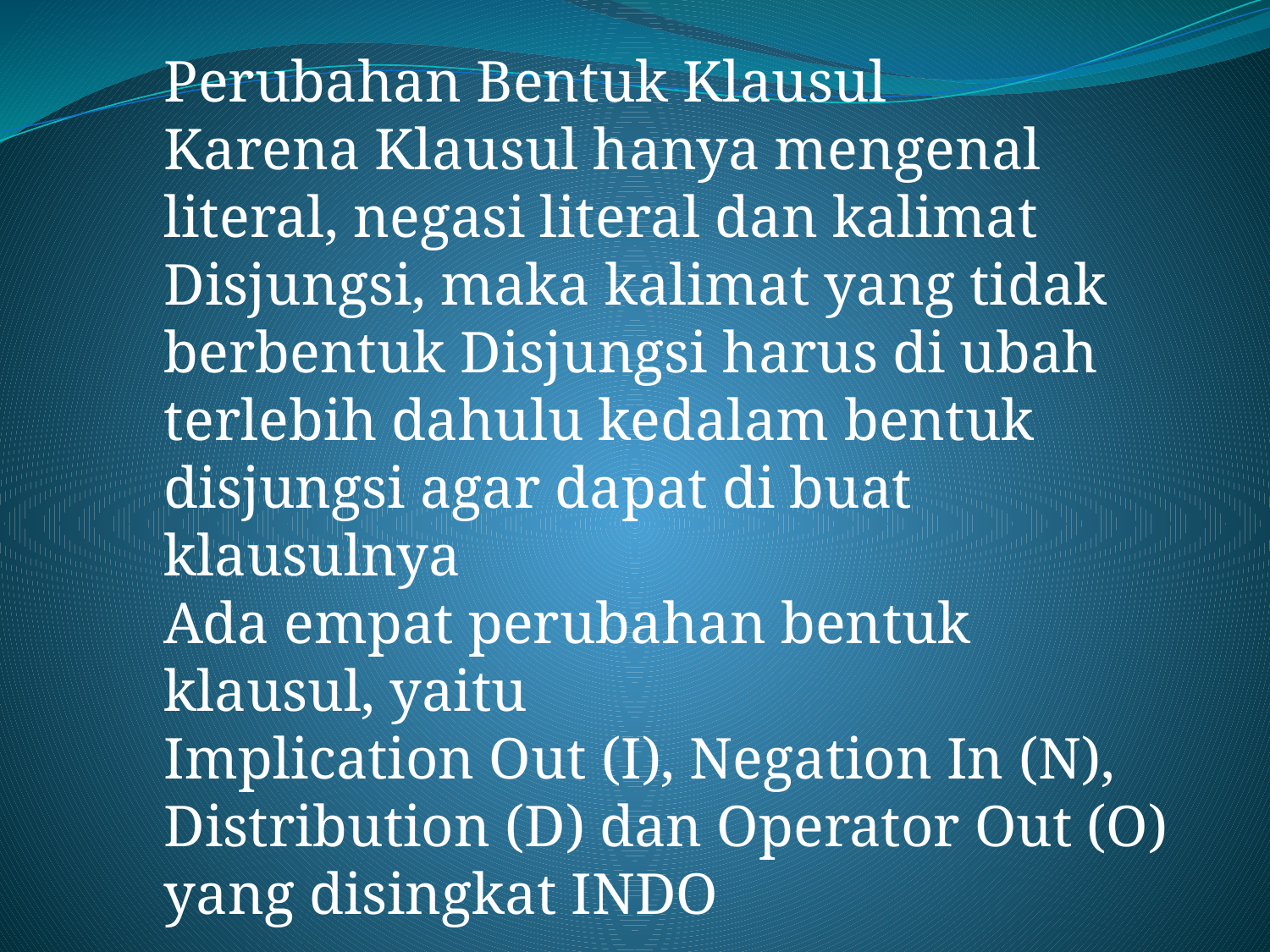

Perubahan Bentuk Klausul
Karena Klausul hanya mengenal literal, negasi literal dan kalimat Disjungsi, maka kalimat yang tidak berbentuk Disjungsi harus di ubah terlebih dahulu kedalam bentuk disjungsi agar dapat di buat klausulnya
Ada empat perubahan bentuk klausul, yaitu
Implication Out (I), Negation In (N), Distribution (D) dan Operator Out (O) yang disingkat INDO